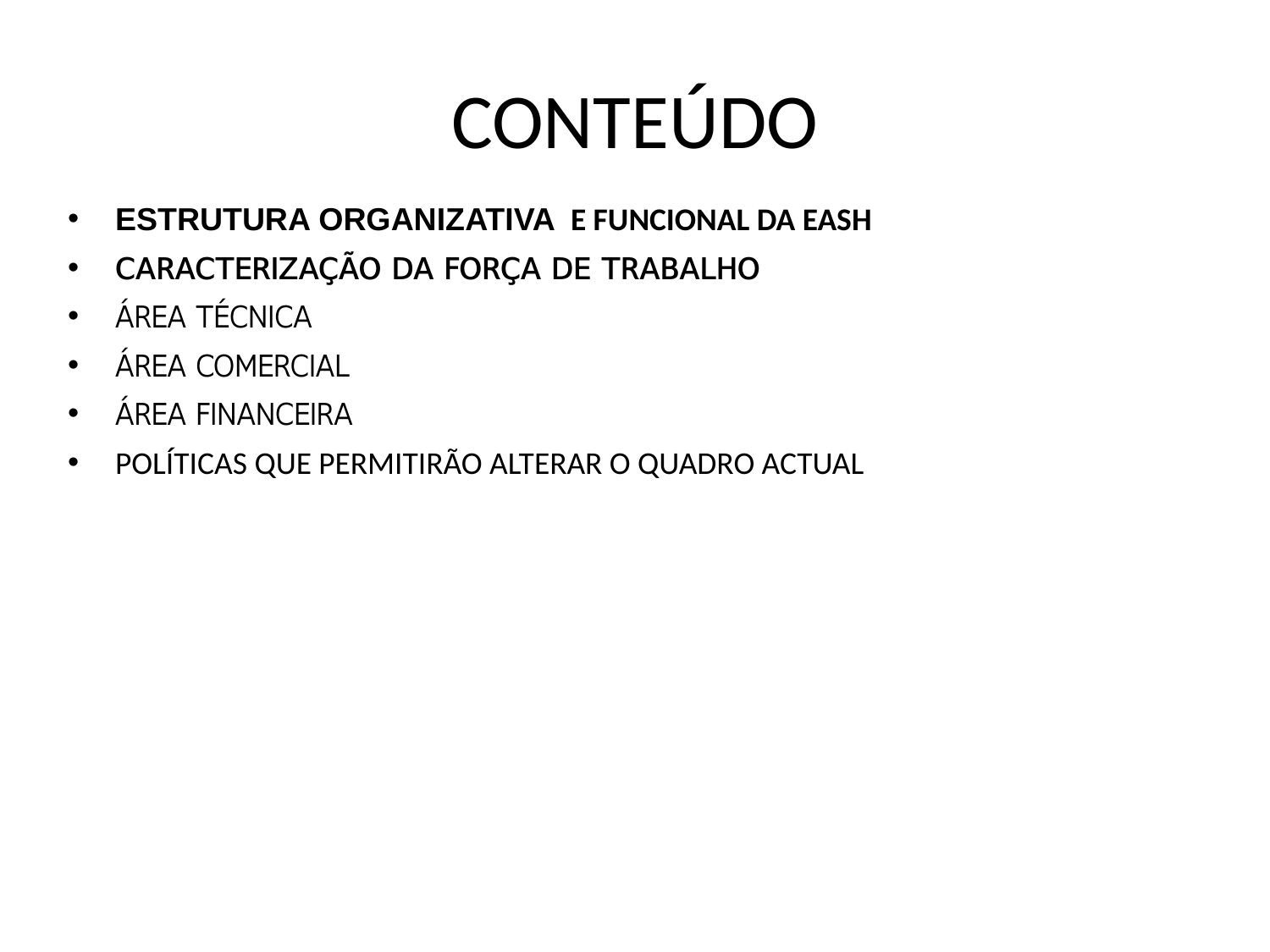

# CONTEÚDO
ESTRUTURA ORGANIZATIVA  E FUNCIONAL DA EASH
CARACTERIZAÇÃO DA FORÇA DE TRABALHO
ÁREA TÉCNICA
ÁREA COMERCIAL
ÁREA FINANCEIRA
POLÍTICAS QUE PERMITIRÃO ALTERAR O QUADRO ACTUAL